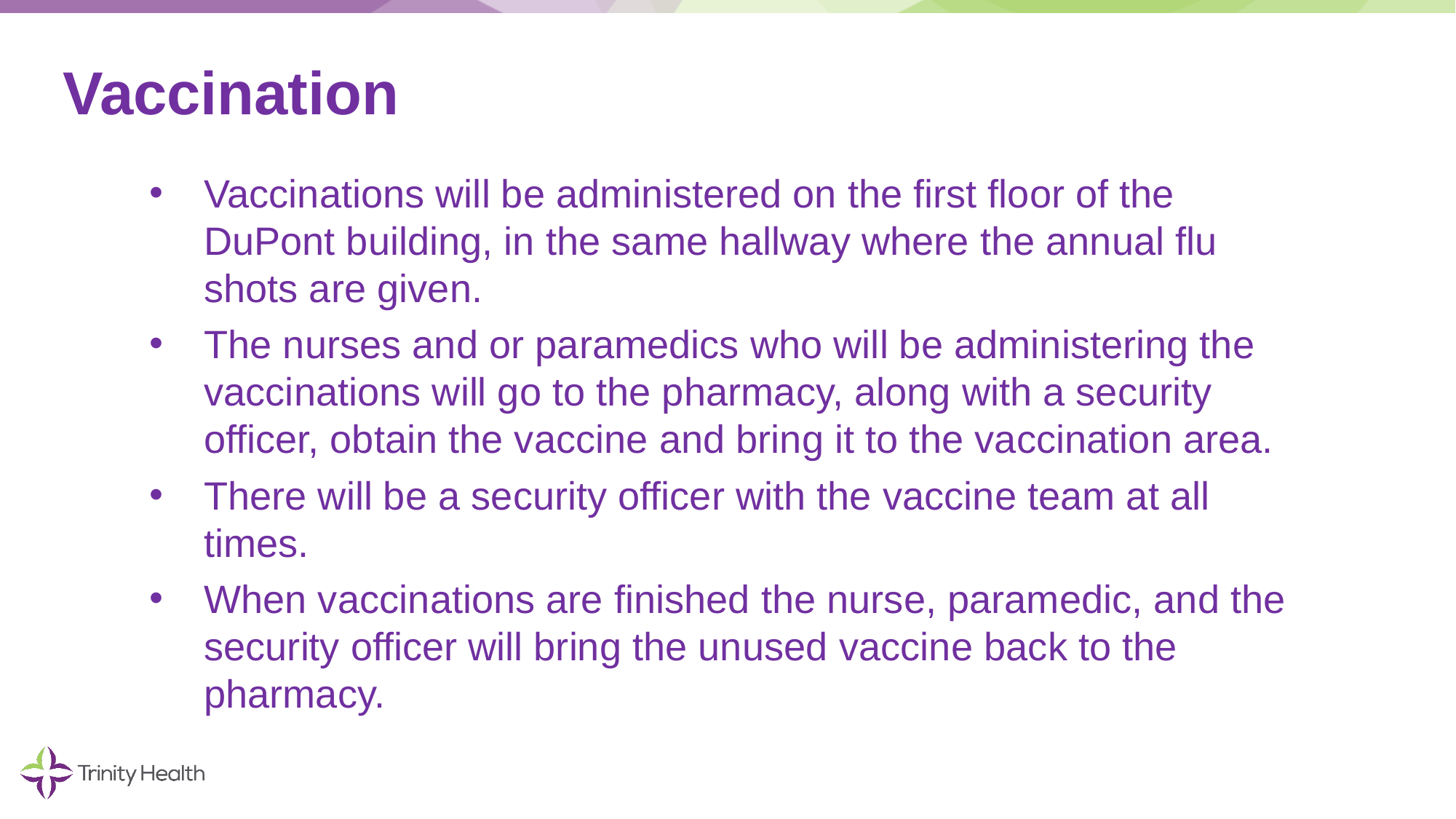

# Vaccination
Vaccinations will be administered on the first floor of the DuPont building, in the same hallway where the annual flu shots are given.
The nurses and or paramedics who will be administering the vaccinations will go to the pharmacy, along with a security officer, obtain the vaccine and bring it to the vaccination area.
There will be a security officer with the vaccine team at all times.
When vaccinations are finished the nurse, paramedic, and the security officer will bring the unused vaccine back to the pharmacy.